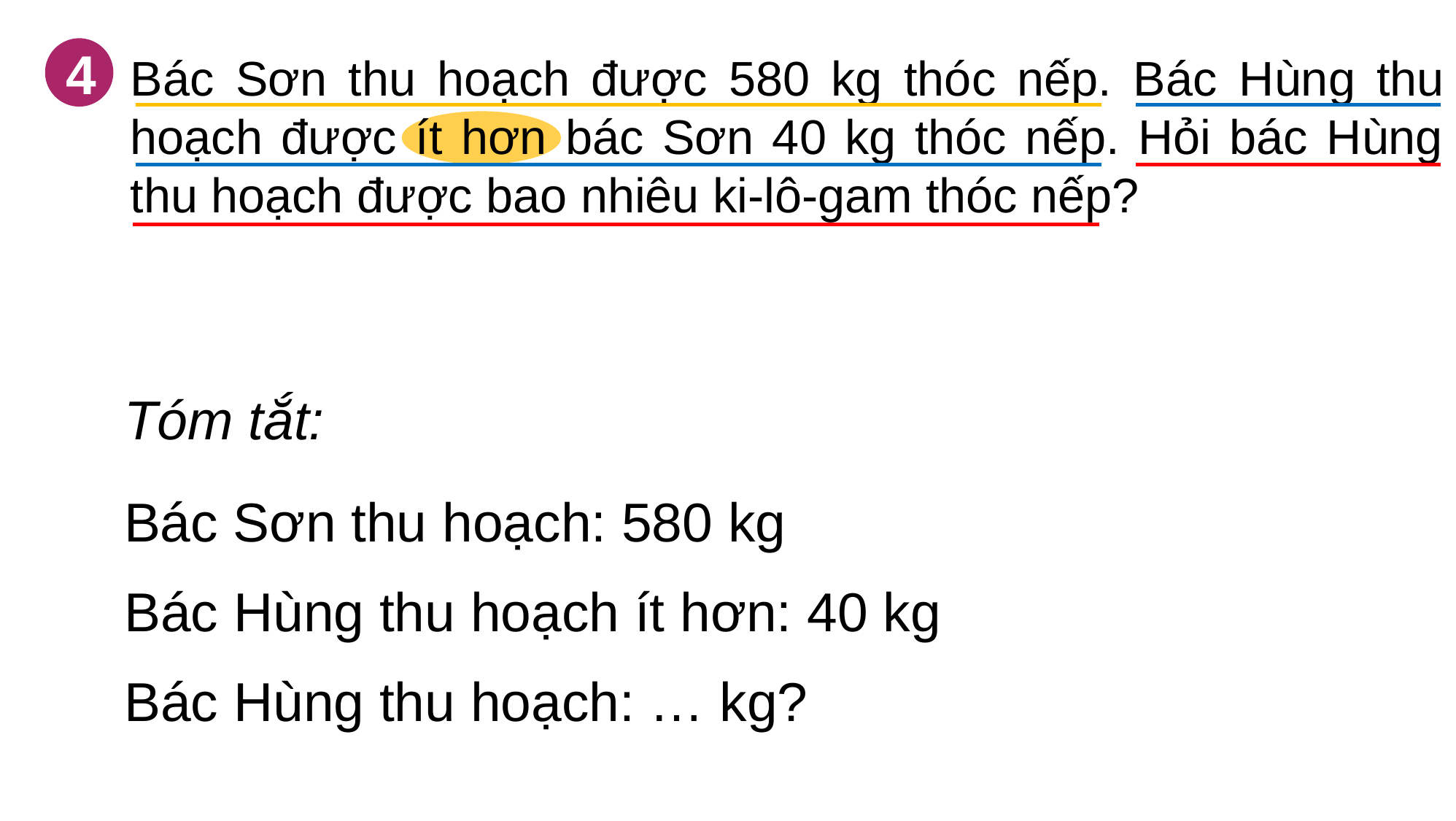

4
Bác Sơn thu hoạch được 580 kg thóc nếp. Bác Hùng thu hoạch được ít hơn bác Sơn 40 kg thóc nếp. Hỏi bác Hùng thu hoạch được bao nhiêu ki-lô-gam thóc nếp?

Tóm tắt:
Bác Sơn thu hoạch: 580 kg
Bác Hùng thu hoạch ít hơn: 40 kg
Bác Hùng thu hoạch: … kg?